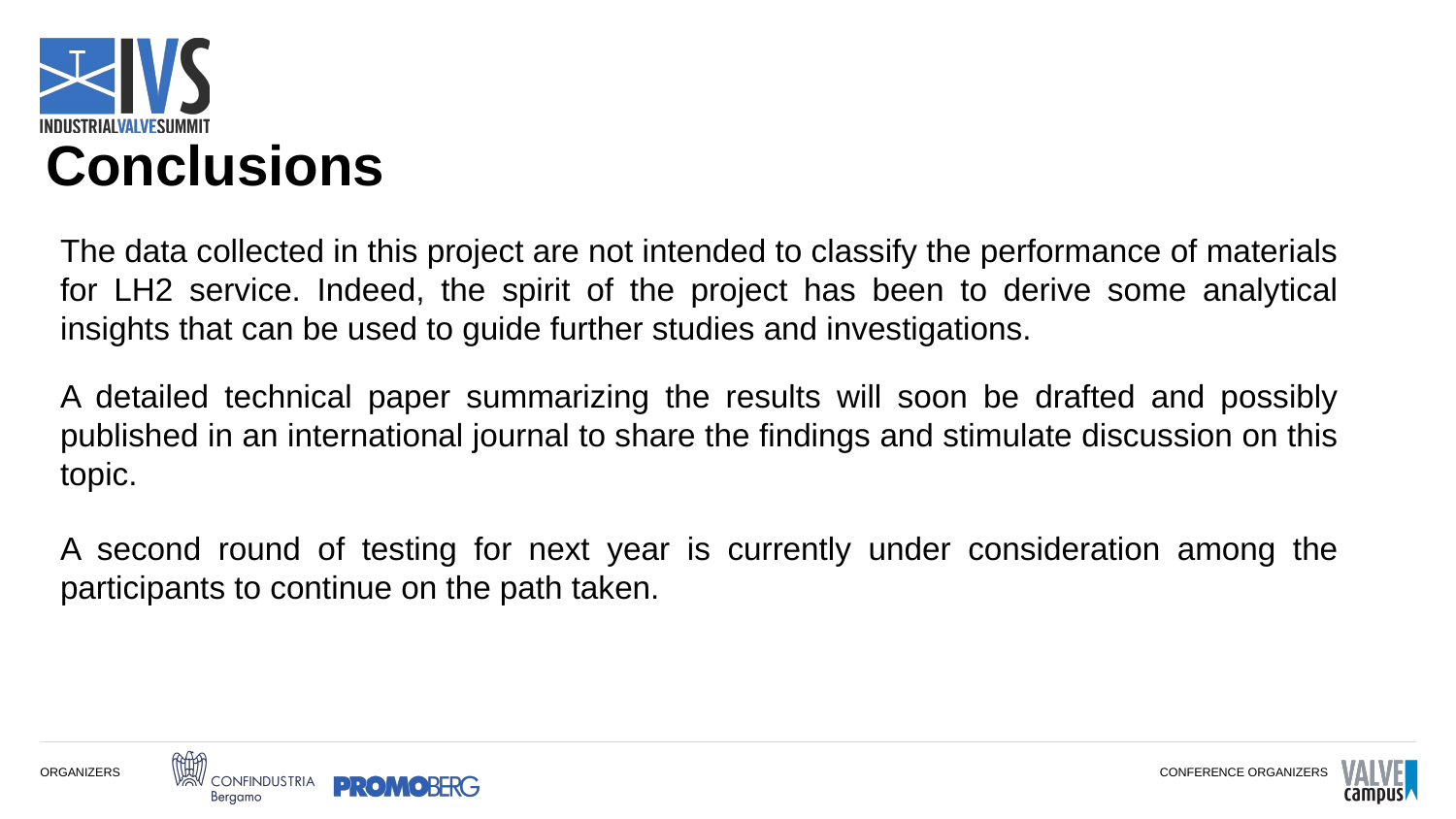

# Conclusions
The data collected in this project are not intended to classify the performance of materials for LH2 service. Indeed, the spirit of the project has been to derive some analytical insights that can be used to guide further studies and investigations.
A detailed technical paper summarizing the results will soon be drafted and possibly published in an international journal to share the findings and stimulate discussion on this topic.
A second round of testing for next year is currently under consideration among the participants to continue on the path taken.